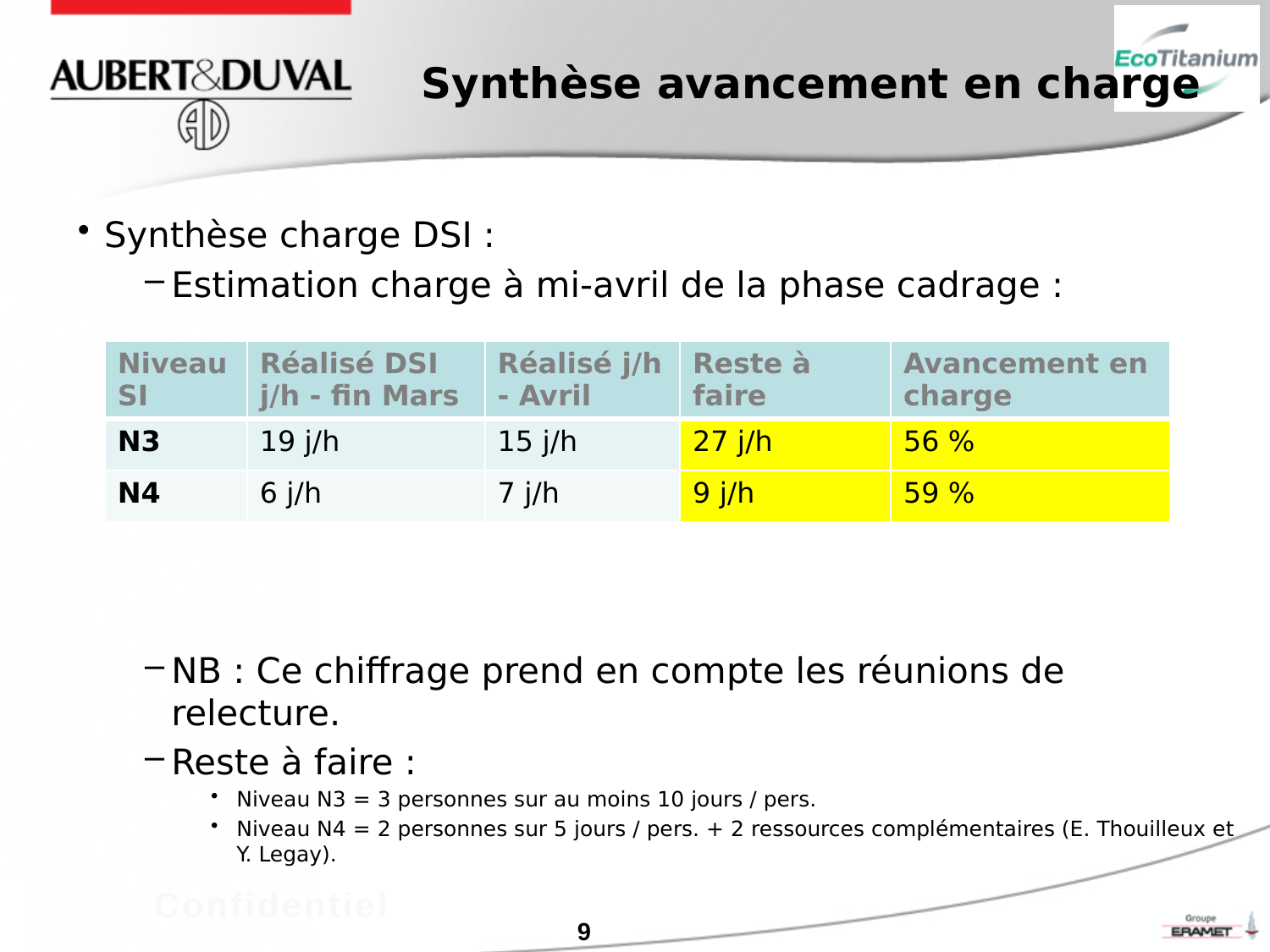

# Synthèse avancement en charge
Synthèse charge DSI :
Estimation charge à mi-avril de la phase cadrage :

NB : Ce chiffrage prend en compte les réunions de relecture.
Reste à faire :
Niveau N3 = 3 personnes sur au moins 10 jours / pers.
Niveau N4 = 2 personnes sur 5 jours / pers. + 2 ressources complémentaires (E. Thouilleux et Y. Legay).

| Niveau SI | Réalisé DSI j/h - fin Mars | Réalisé j/h - Avril | Reste à faire | Avancement en charge |
| --- | --- | --- | --- | --- |
| N3 | 19 j/h | 15 j/h | 27 j/h | 56 % |
| N4 | 6 j/h | 7 j/h | 9 j/h | 59 % |